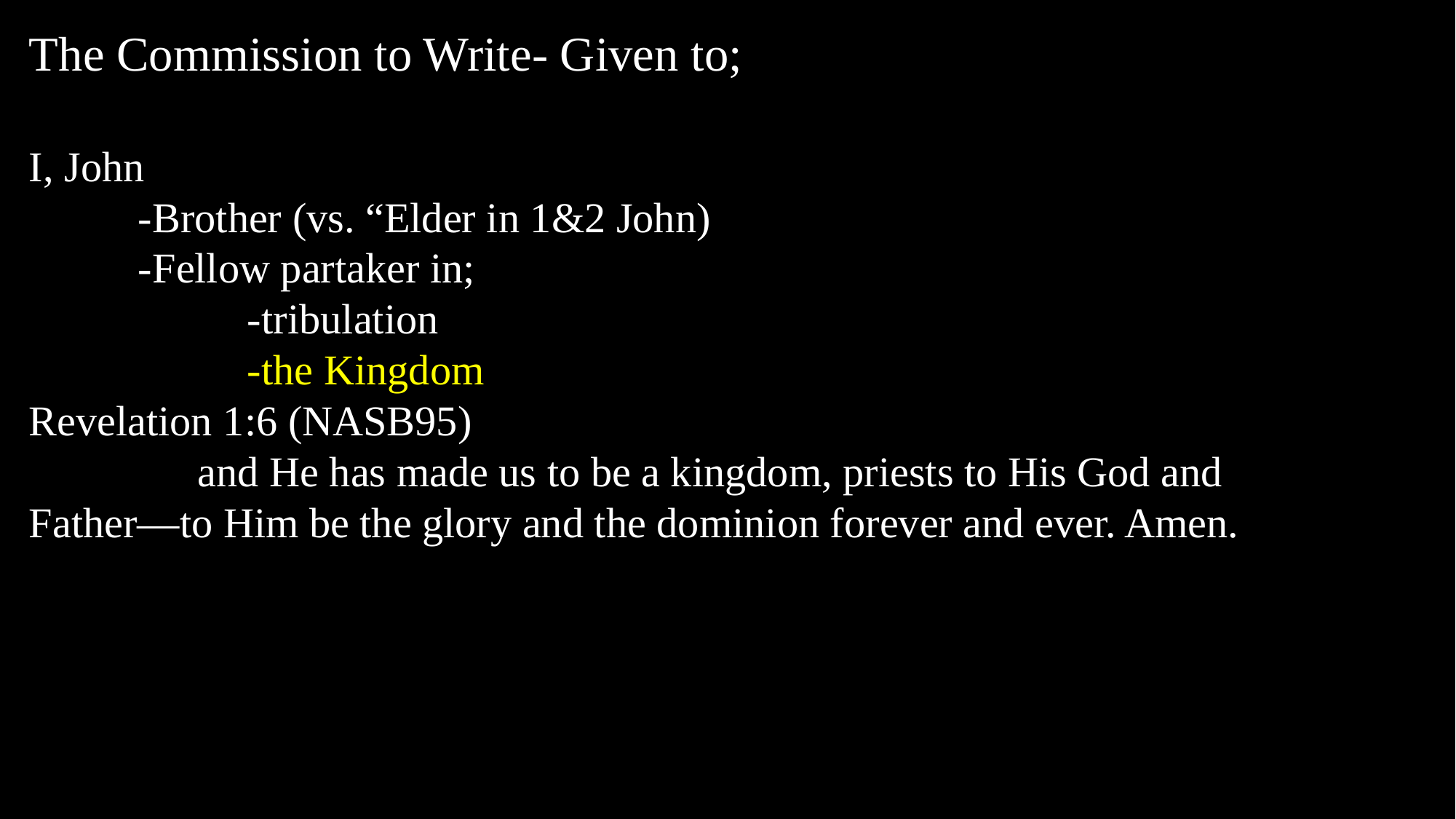

# The Commission to Write- Given to; I, John -Brother (vs. “Elder in 1&2 John) -Fellow partaker in; -tribulation -the Kingdom Revelation 1:6 (NASB95) and He has made us to be a kingdom, priests to His God and Father—to Him be the glory and the dominion forever and ever. Amen.